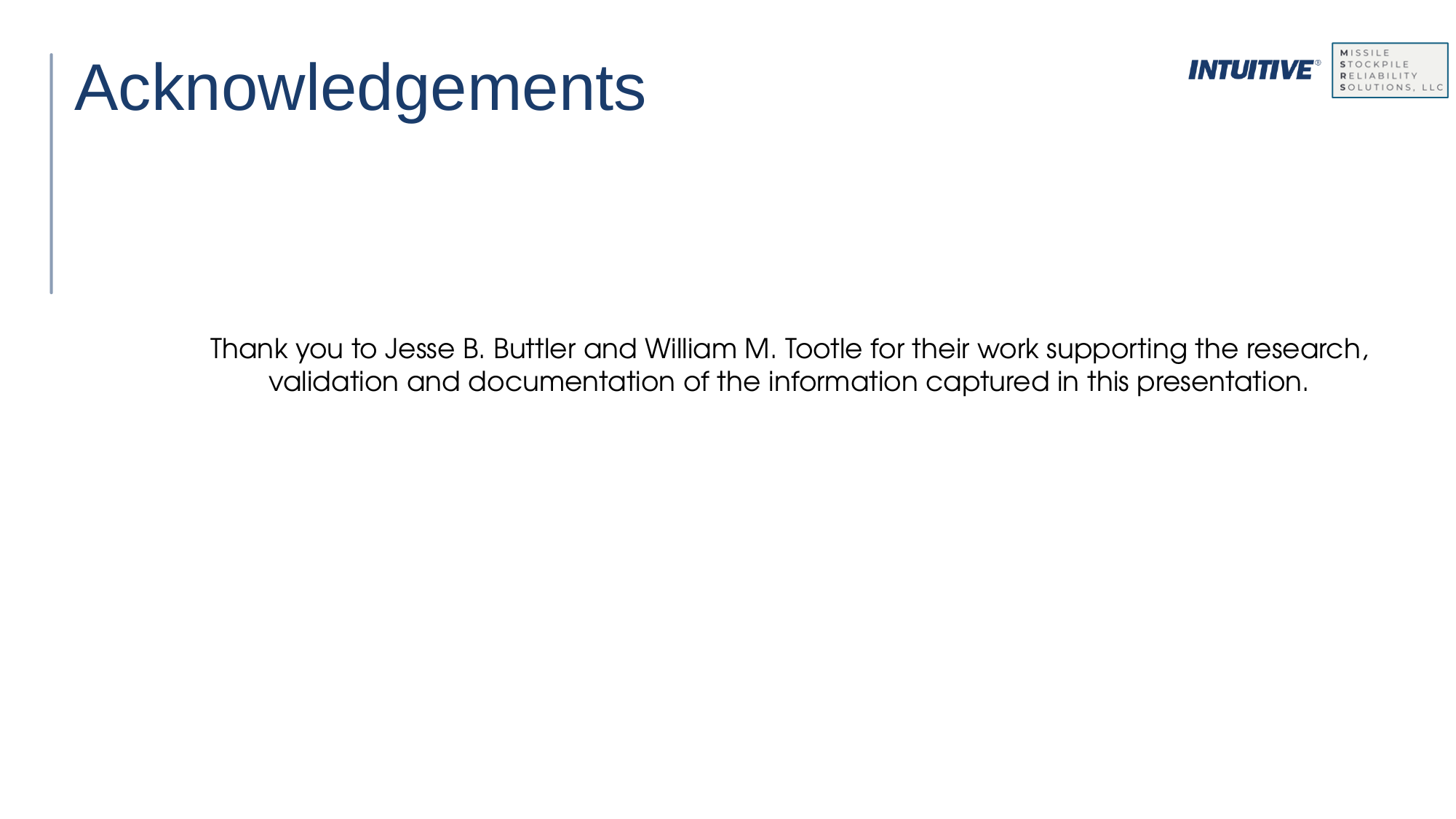

# Acknowledgements
Thank you to Jesse B. Buttler and William M. Tootle for their work supporting the research, validation and documentation of the information captured in this presentation.